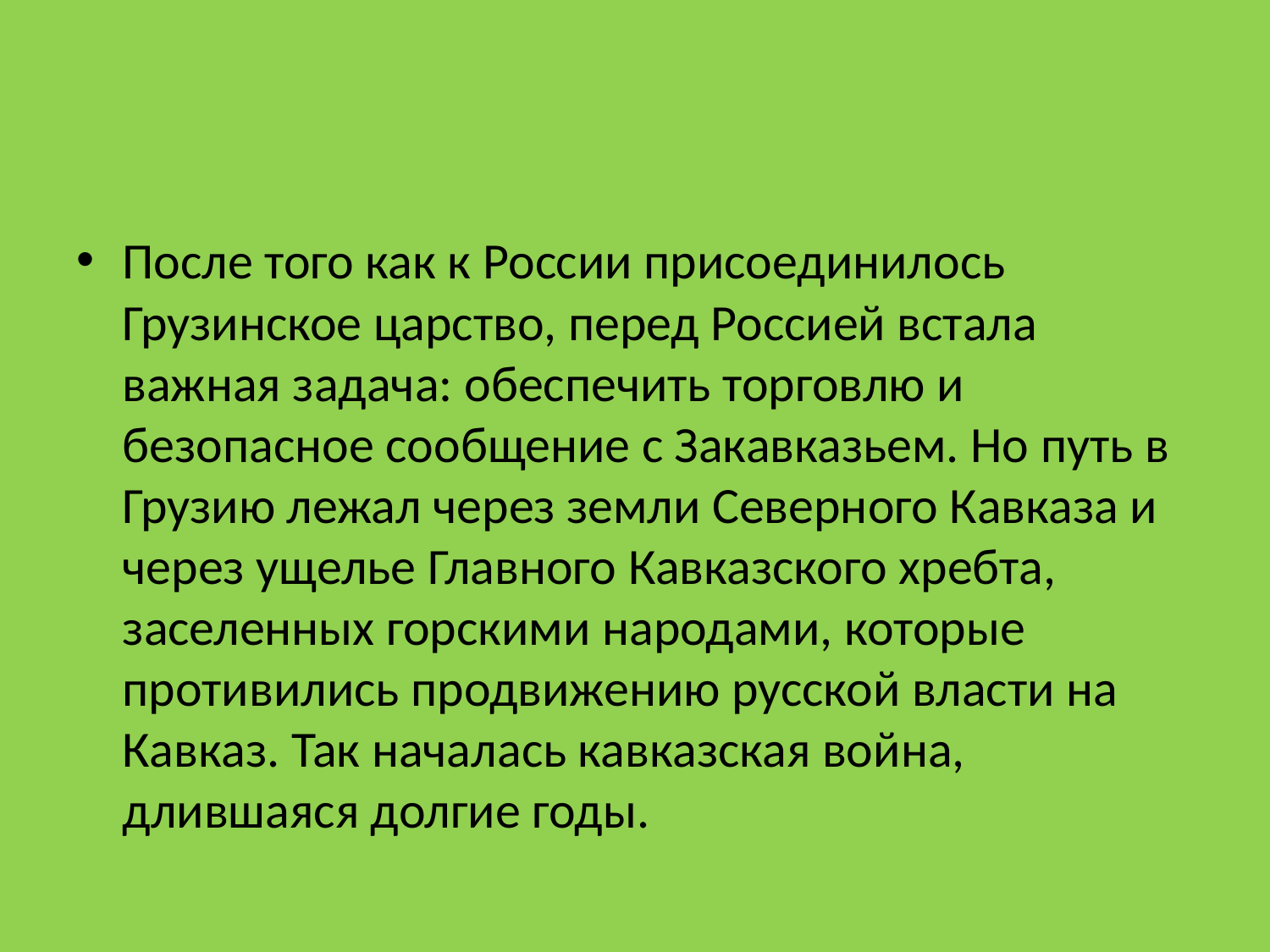

#
После того как к России присоединилось Грузинское царство, перед Россией встала важная задача: обеспечить торговлю и безопасное сообщение с Закавказьем. Но путь в Грузию лежал через земли Северного Кавказа и через ущелье Главного Кавказского хребта, заселенных горскими народами, которые противились продвижению русской власти на Кавказ. Так началась кавказская война, длившаяся долгие годы.